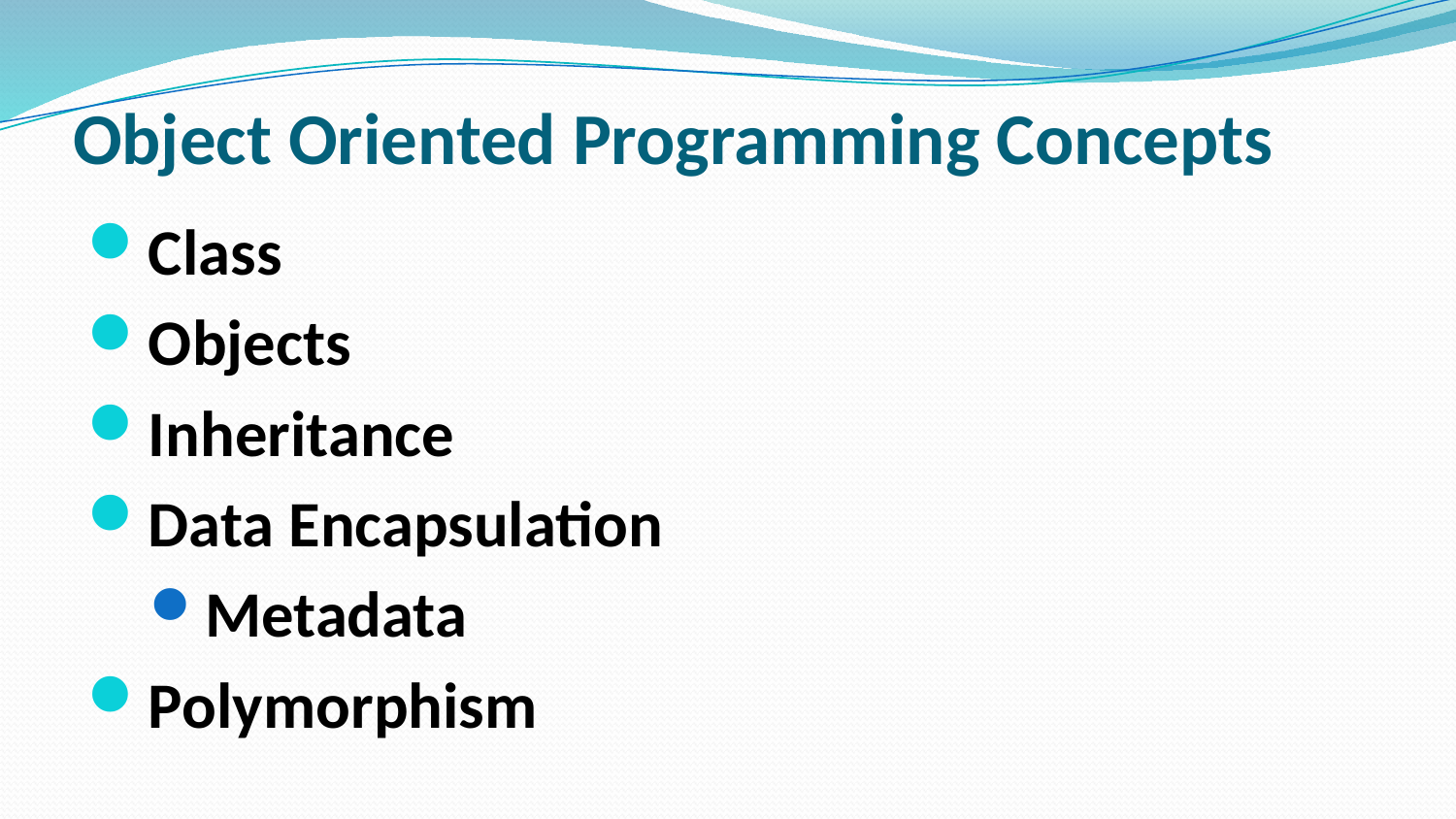

# Object Oriented Programming Concepts
Class
Objects
Inheritance
Data Encapsulation
Metadata
Polymorphism